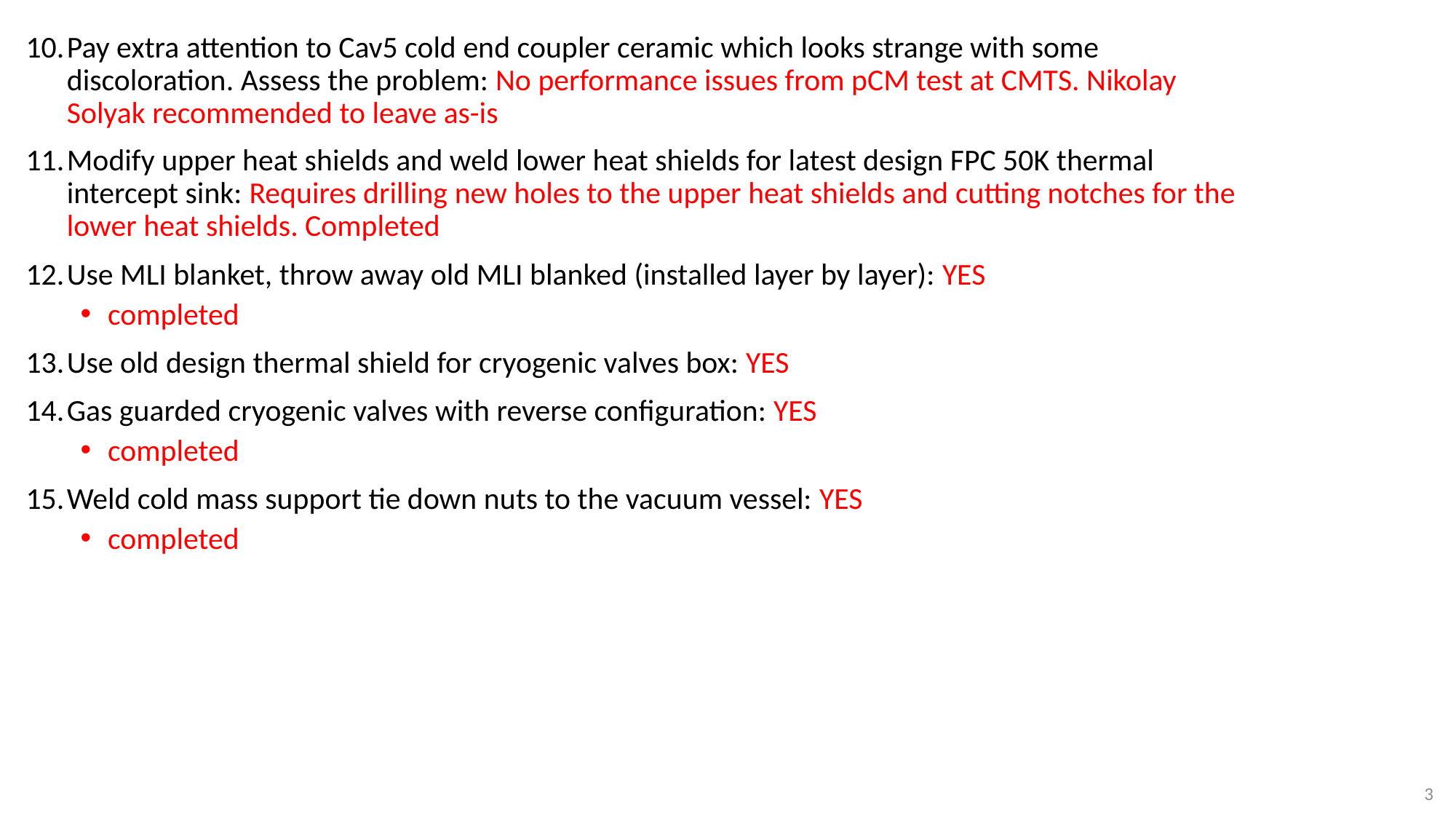

Pay extra attention to Cav5 cold end coupler ceramic which looks strange with some discoloration. Assess the problem: No performance issues from pCM test at CMTS. Nikolay Solyak recommended to leave as-is
Modify upper heat shields and weld lower heat shields for latest design FPC 50K thermal intercept sink: Requires drilling new holes to the upper heat shields and cutting notches for the lower heat shields. Completed
Use MLI blanket, throw away old MLI blanked (installed layer by layer): YES
completed
Use old design thermal shield for cryogenic valves box: YES
Gas guarded cryogenic valves with reverse configuration: YES
completed
Weld cold mass support tie down nuts to the vacuum vessel: YES
completed
3